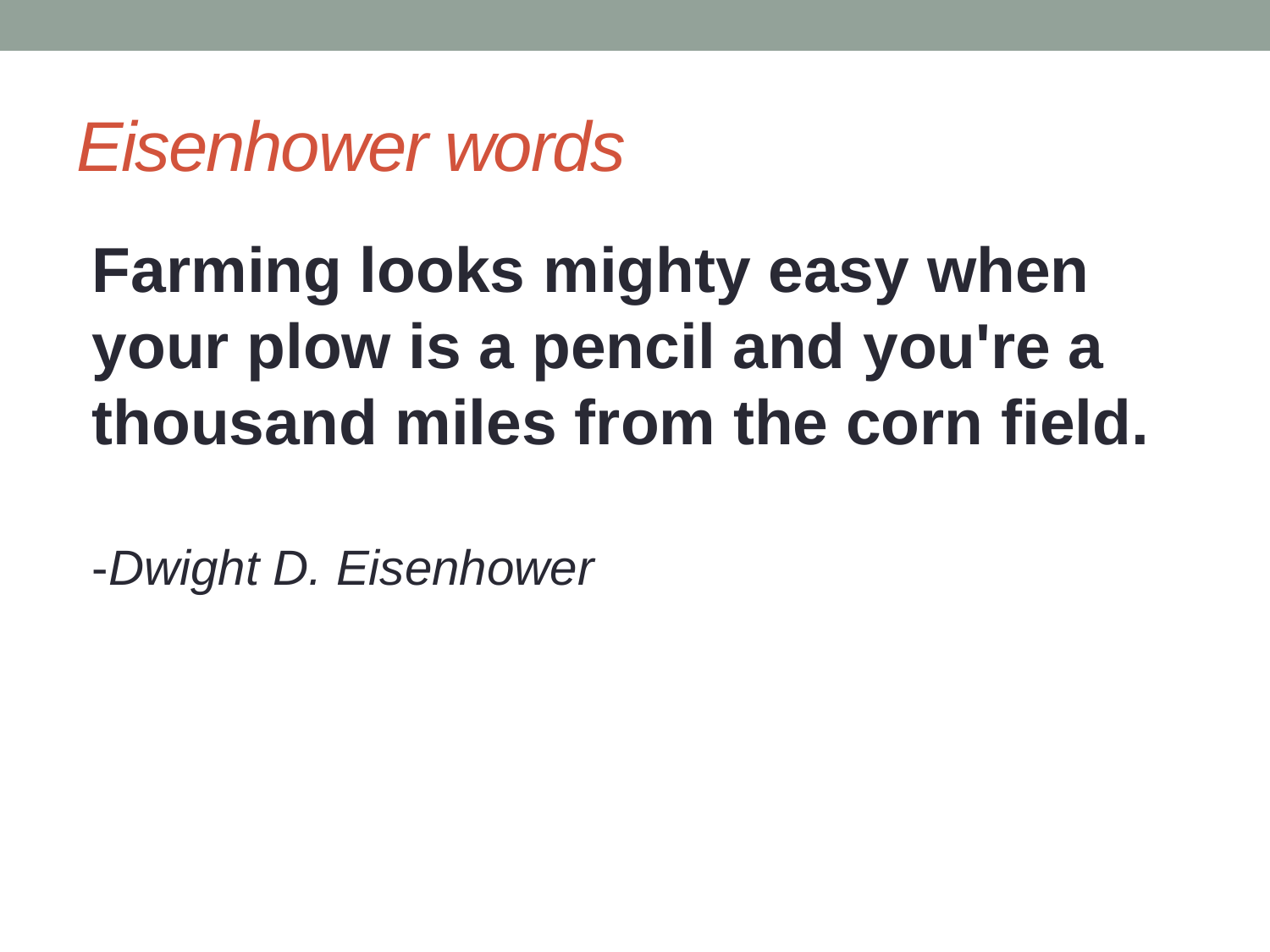

# Eisenhower words
Farming looks mighty easy when your plow is a pencil and you're a thousand miles from the corn field.

-Dwight D. Eisenhower